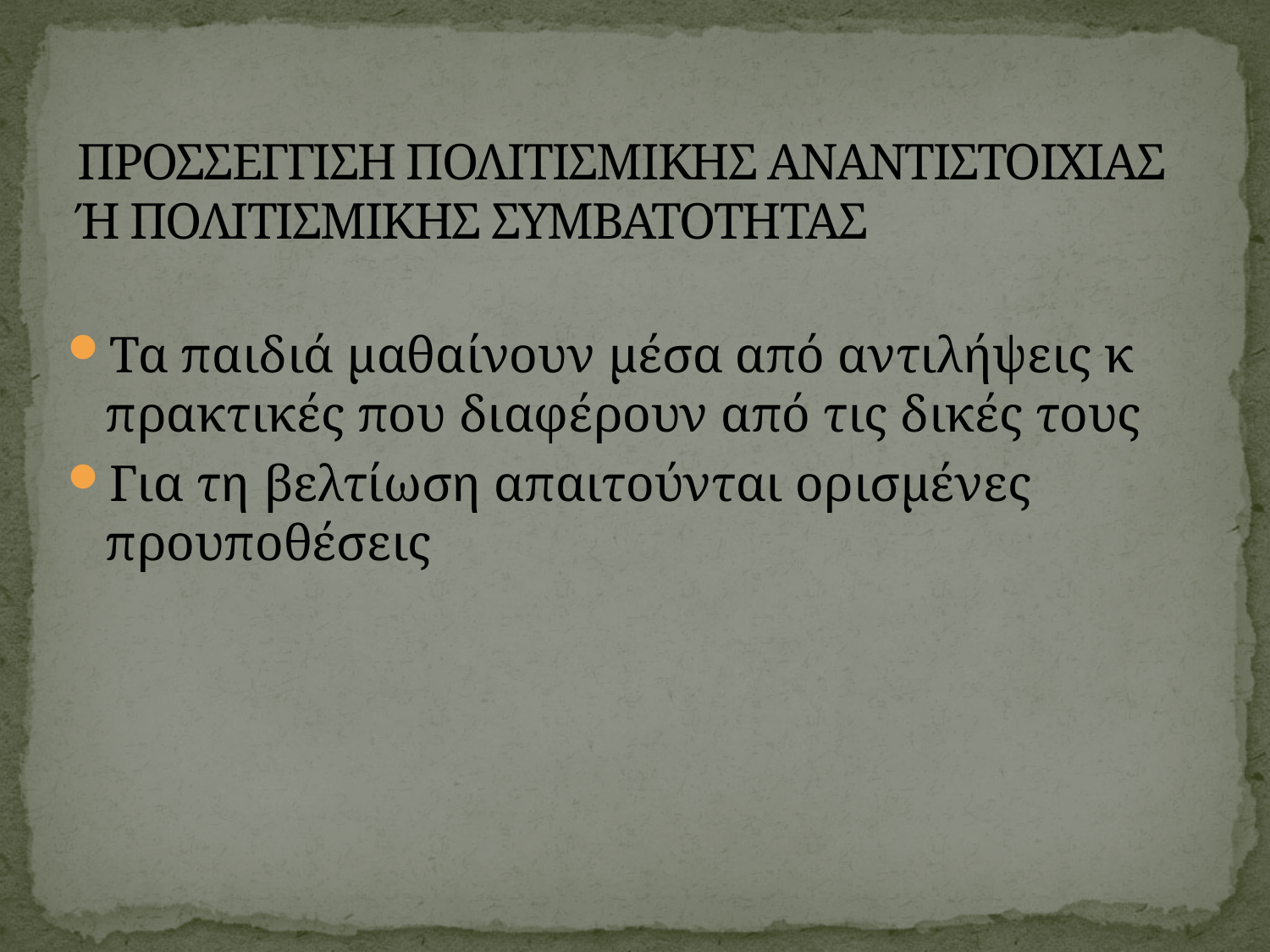

# ΠΡΟΣΣΕΓΓΙΣΗ ΠΟΛΙΤΙΣΜΙΚΗΣ ΑΝΑΝΤΙΣΤΟΙΧΙΑΣ Ή ΠΟΛΙΤΙΣΜΙΚΗΣ ΣΥΜΒΑΤΟΤΗΤΑΣ
Τα παιδιά μαθαίνουν μέσα από αντιλήψεις κ πρακτικές που διαφέρουν από τις δικές τους
Για τη βελτίωση απαιτούνται ορισμένες προυποθέσεις